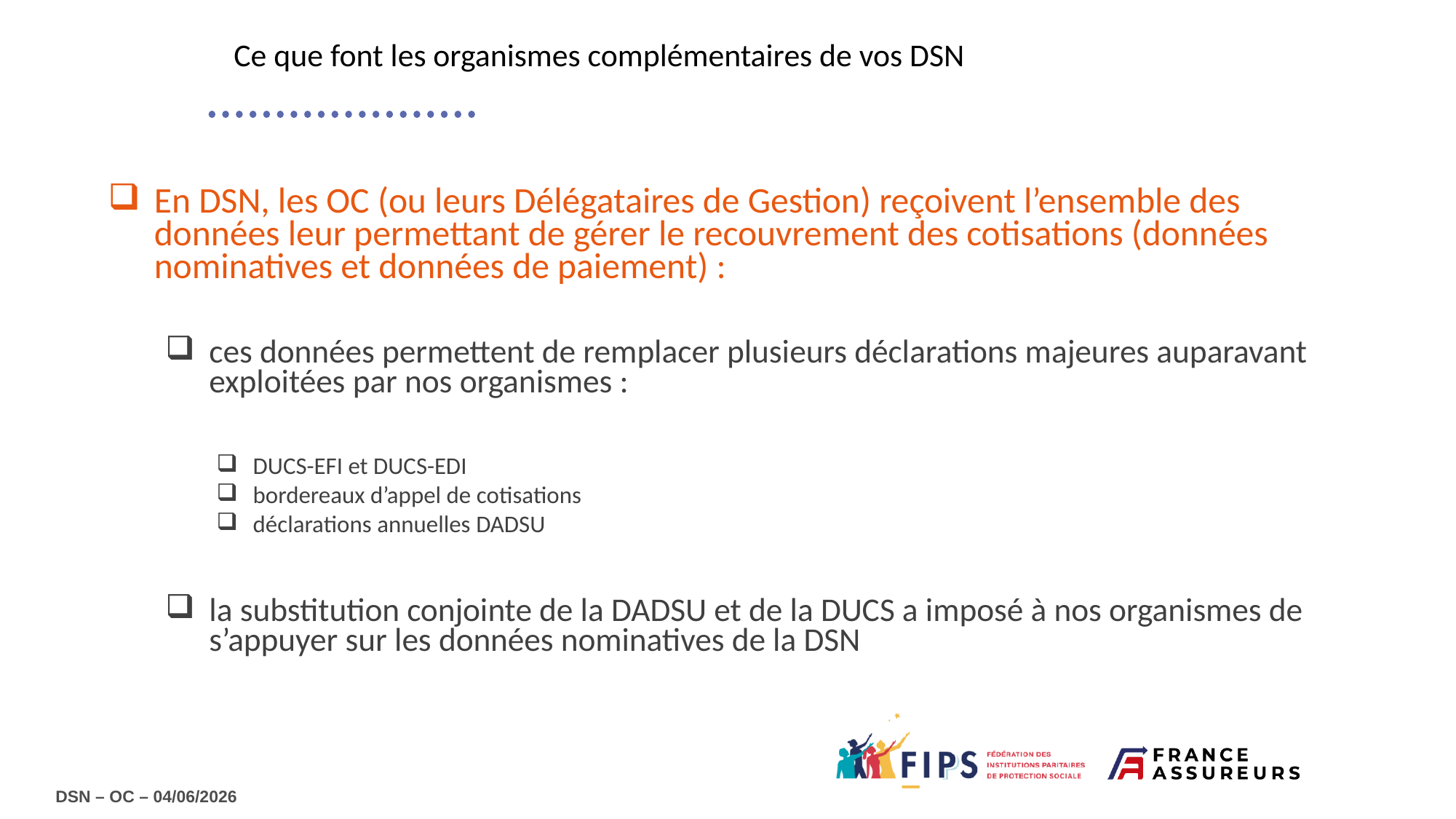

Ce que font les organismes complémentaires de vos DSN
En DSN, les OC (ou leurs Délégataires de Gestion) reçoivent l’ensemble des données leur permettant de gérer le recouvrement des cotisations (données nominatives et données de paiement) :
ces données permettent de remplacer plusieurs déclarations majeures auparavant exploitées par nos organismes :

DUCS-EFI et DUCS-EDI
bordereaux d’appel de cotisations
déclarations annuelles DADSU

la substitution conjointe de la DADSU et de la DUCS a imposé à nos organismes de s’appuyer sur les données nominatives de la DSN